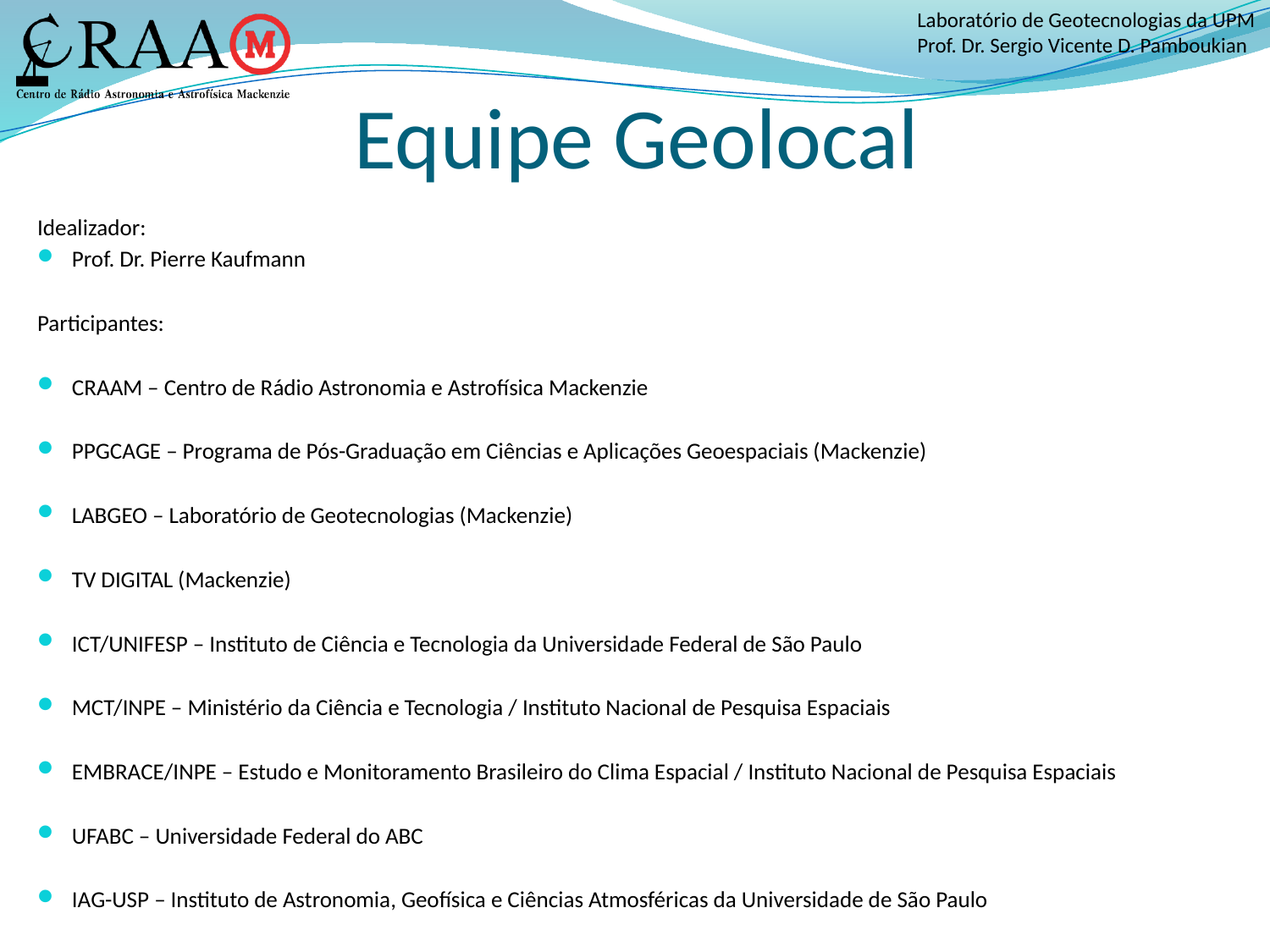

# Equipe Geolocal
Idealizador:
Prof. Dr. Pierre Kaufmann

Participantes:

CRAAM – Centro de Rádio Astronomia e Astrofísica Mackenzie

PPGCAGE – Programa de Pós-Graduação em Ciências e Aplicações Geoespaciais (Mackenzie)

LABGEO – Laboratório de Geotecnologias (Mackenzie)

TV DIGITAL (Mackenzie)

ICT/UNIFESP – Instituto de Ciência e Tecnologia da Universidade Federal de São Paulo

MCT/INPE – Ministério da Ciência e Tecnologia / Instituto Nacional de Pesquisa Espaciais

EMBRACE/INPE – Estudo e Monitoramento Brasileiro do Clima Espacial / Instituto Nacional de Pesquisa Espaciais

UFABC – Universidade Federal do ABC

IAG-USP – Instituto de Astronomia, Geofísica e Ciências Atmosféricas da Universidade de São Paulo